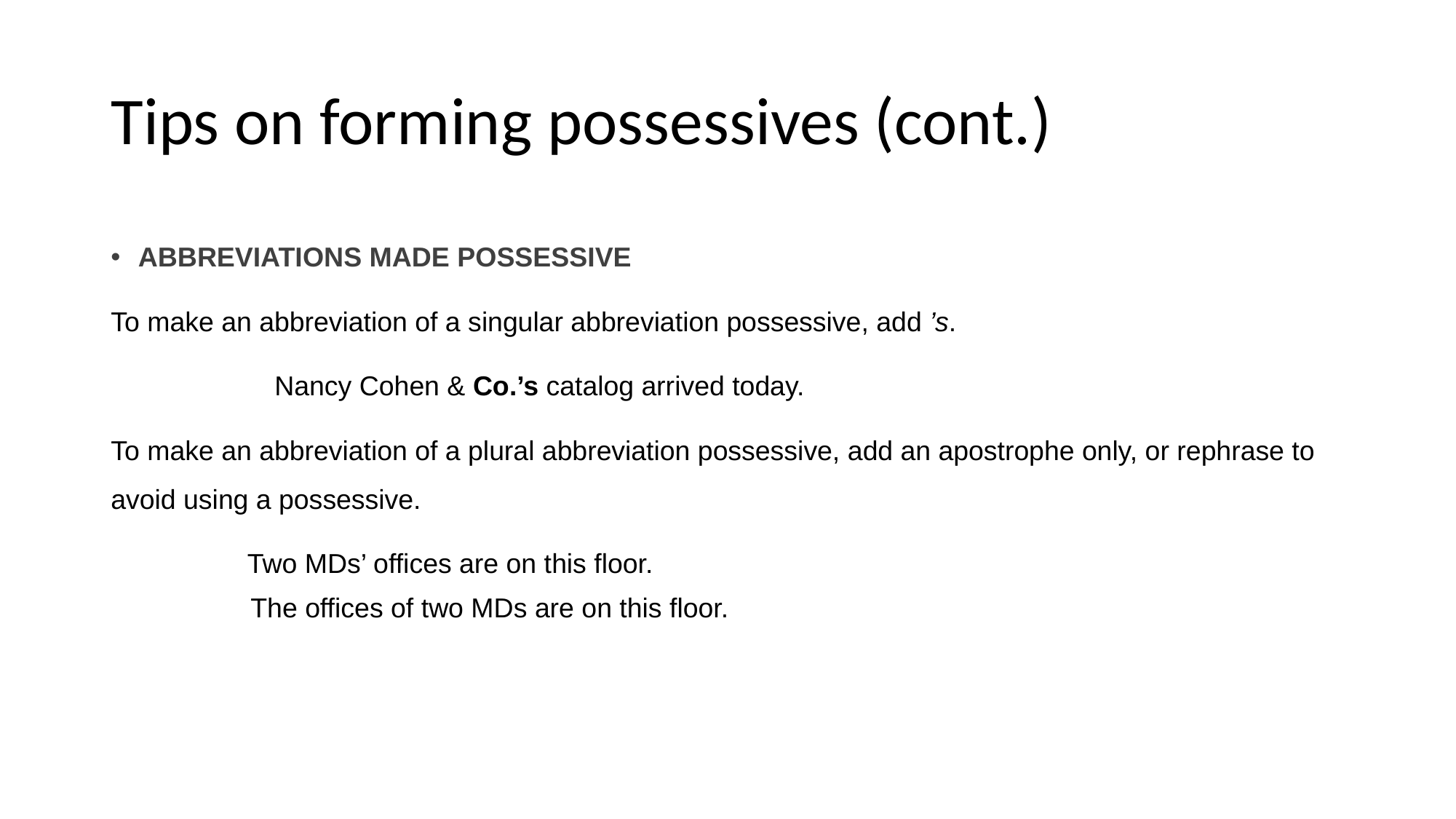

# Tips on forming possessives (cont.)
ABBREVIATIONS MADE POSSESSIVE
To make an abbreviation of a singular abbreviation possessive, add ’s.
Nancy Cohen & Co.’s catalog arrived today.
To make an abbreviation of a plural abbreviation possessive, add an apostrophe only, or rephrase to avoid using a possessive.
Two MDs’ offices are on this floor.
	    The offices of two MDs are on this floor.